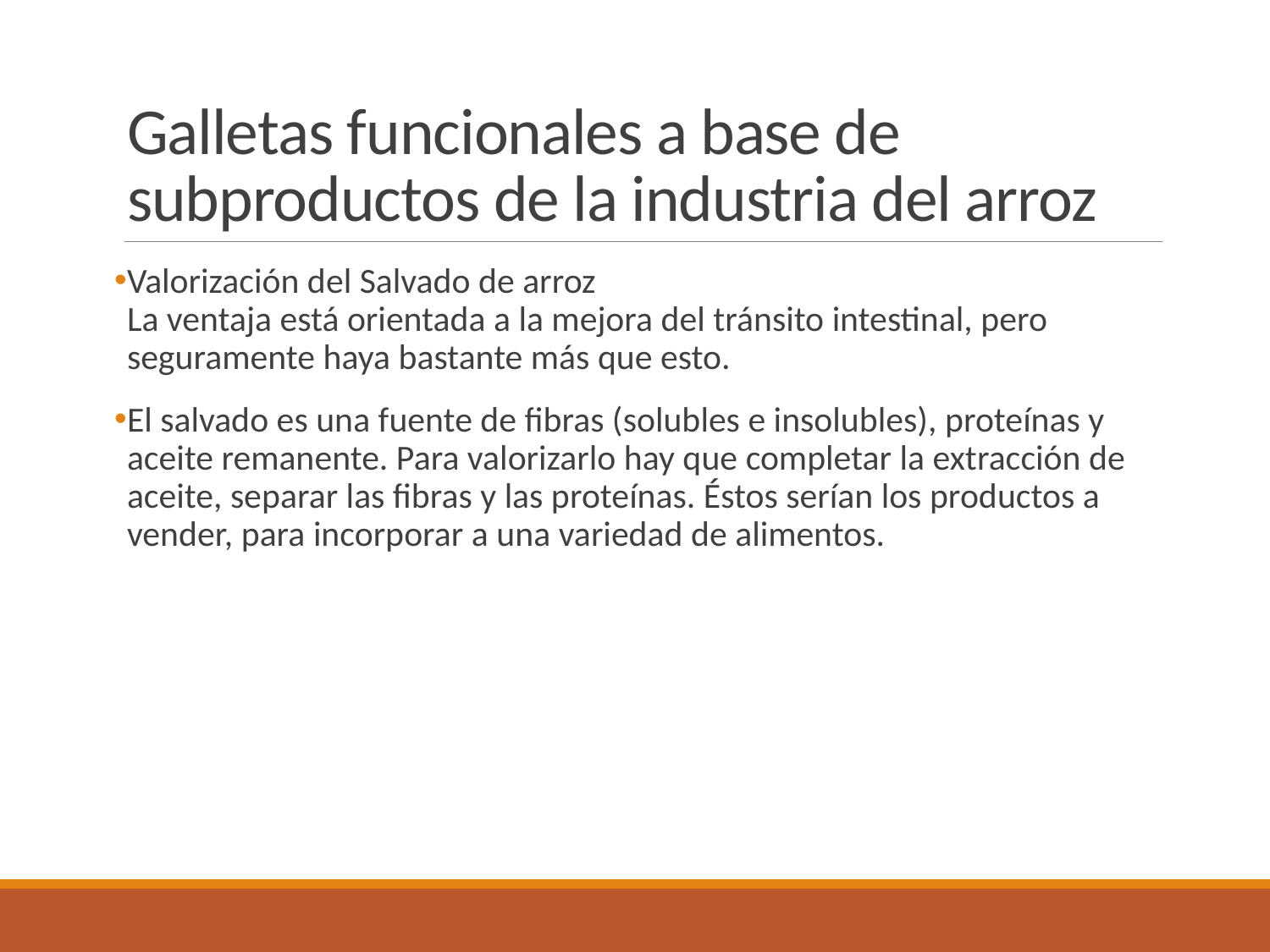

# Galletas funcionales a base de subproductos de la industria del arroz
Valorización del Salvado de arroz
La ventaja está orientada a la mejora del tránsito intestinal, pero seguramente haya bastante más que esto.
El salvado es una fuente de fibras (solubles e insolubles), proteínas y aceite remanente. Para valorizarlo hay que completar la extracción de aceite, separar las fibras y las proteínas. Éstos serían los productos a vender, para incorporar a una variedad de alimentos.